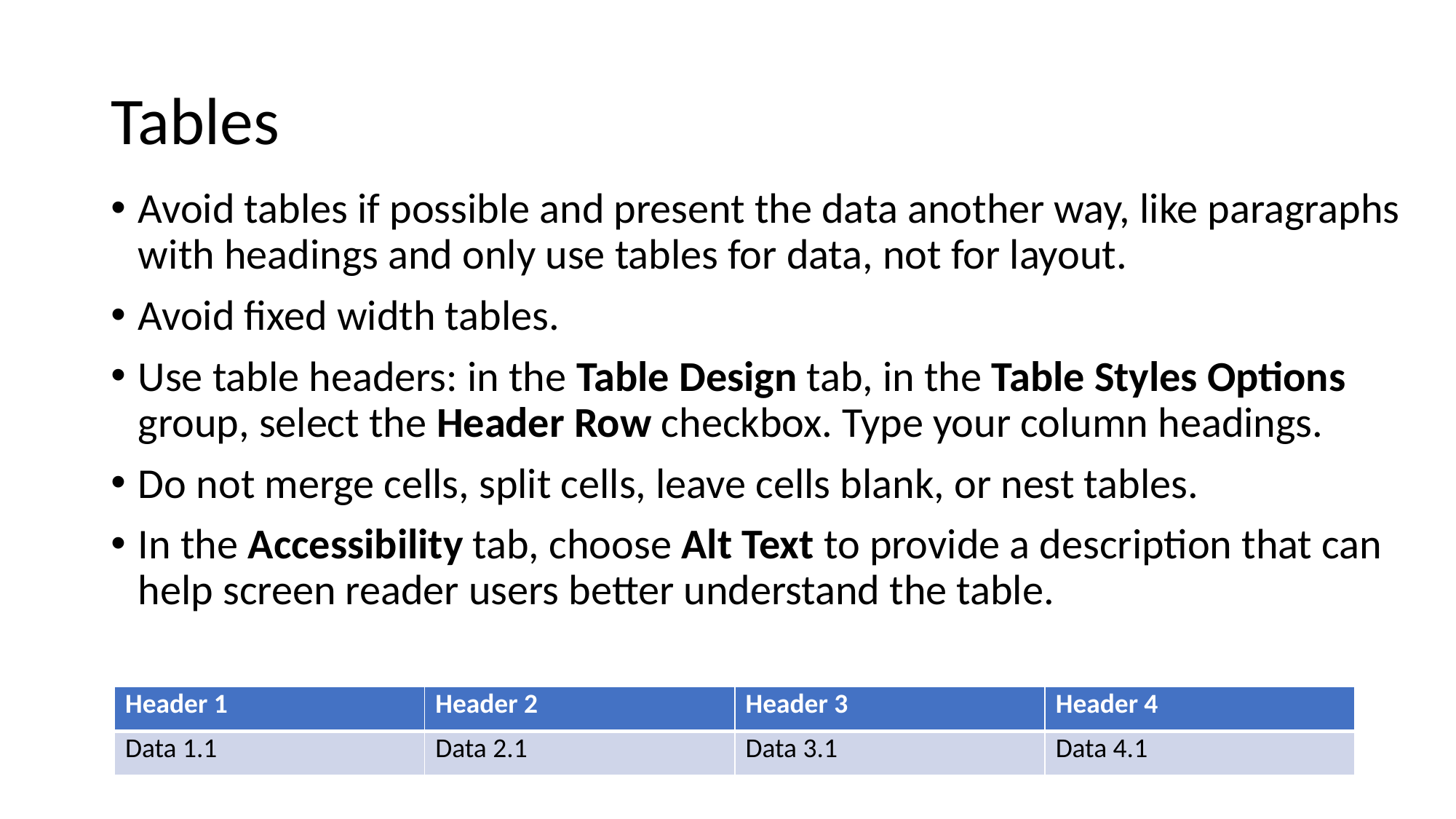

# Tables
Avoid tables if possible and present the data another way, like paragraphs with headings and only use tables for data, not for layout.
Avoid fixed width tables.
Use table headers: in the Table Design tab, in the Table Styles Options group, select the Header Row checkbox. Type your column headings.
Do not merge cells, split cells, leave cells blank, or nest tables.
In the Accessibility tab, choose Alt Text to provide a description that can help screen reader users better understand the table.
| Header 1 | Header 2 | Header 3 | Header 4 |
| --- | --- | --- | --- |
| Data 1.1 | Data 2.1 | Data 3.1 | Data 4.1 |